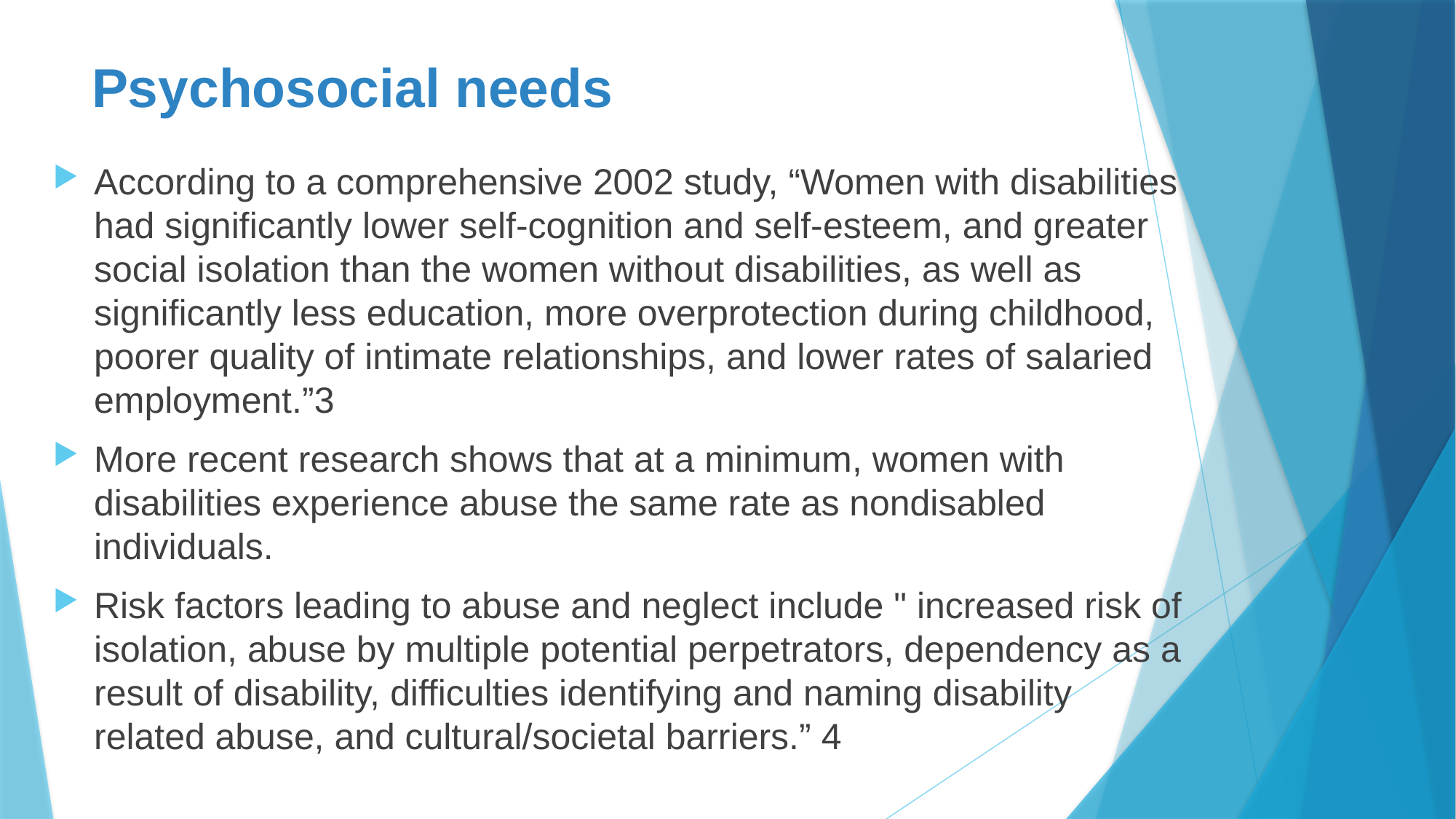

# Psychosocial needs
According to a comprehensive 2002 study, “Women with disabilities had significantly lower self-cognition and self-esteem, and greater social isolation than the women without disabilities, as well as significantly less education, more overprotection during childhood, poorer quality of intimate relationships, and lower rates of salaried employment.”3
More recent research shows that at a minimum, women with disabilities experience abuse the same rate as nondisabled individuals.
Risk factors leading to abuse and neglect include " increased risk of isolation, abuse by multiple potential perpetrators, dependency as a result of disability, difficulties identifying and naming disability related abuse, and cultural/societal barriers.” 4